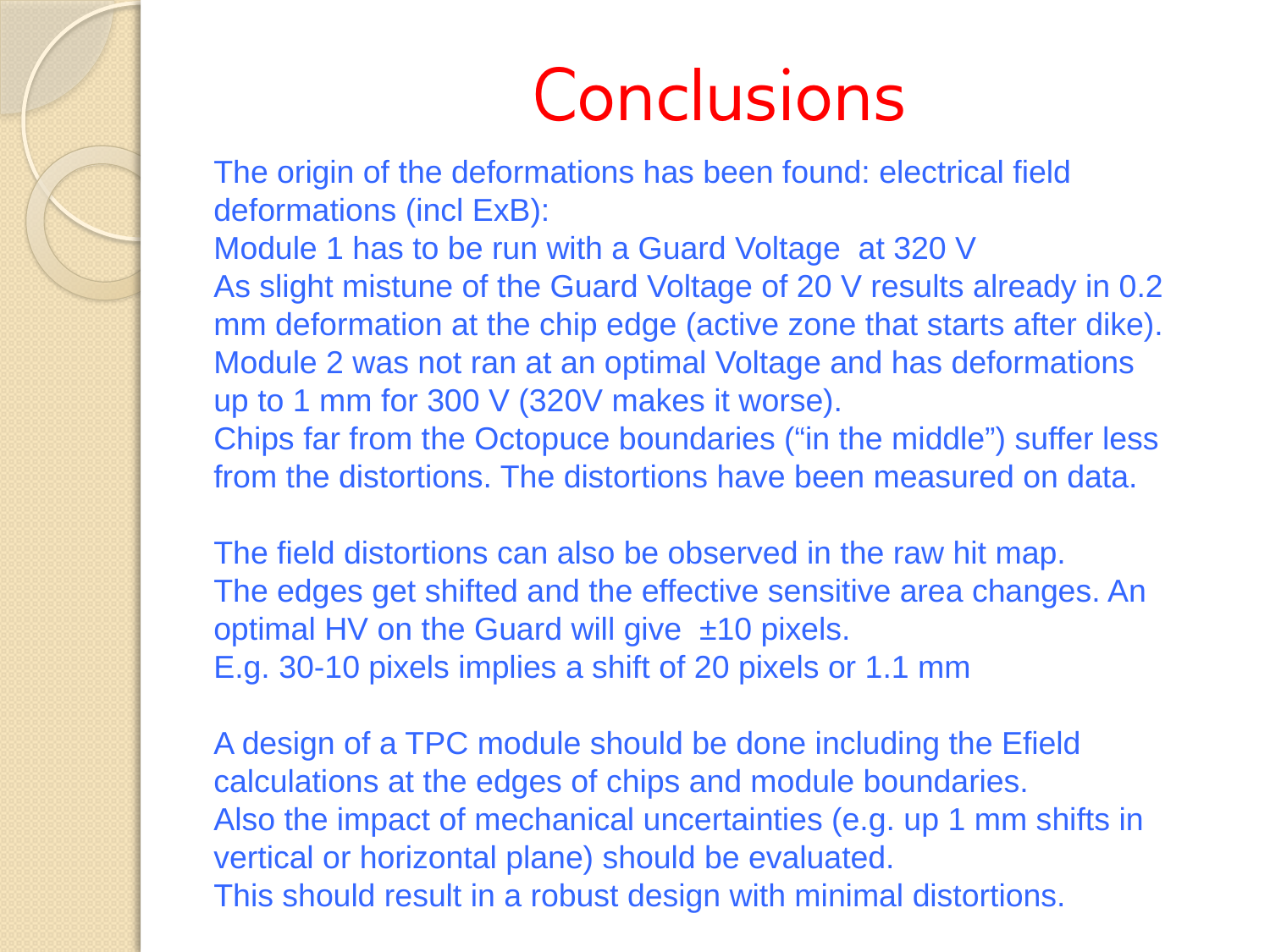

# Conclusions
The origin of the deformations has been found: electrical field deformations (incl ExB):
Module 1 has to be run with a Guard Voltage  at 320 V
As slight mistune of the Guard Voltage of 20 V results already in 0.2 mm deformation at the chip edge (active zone that starts after dike).
Module 2 was not ran at an optimal Voltage and has deformations up to 1 mm for 300 V (320V makes it worse).
Chips far from the Octopuce boundaries (“in the middle”) suffer less from the distortions. The distortions have been measured on data.

The field distortions can also be observed in the raw hit map.
The edges get shifted and the effective sensitive area changes. An optimal HV on the Guard will give  ±10 pixels.
E.g. 30-10 pixels implies a shift of 20 pixels or 1.1 mm

A design of a TPC module should be done including the Efield calculations at the edges of chips and module boundaries.
Also the impact of mechanical uncertainties (e.g. up 1 mm shifts in vertical or horizontal plane) should be evaluated.
This should result in a robust design with minimal distortions.